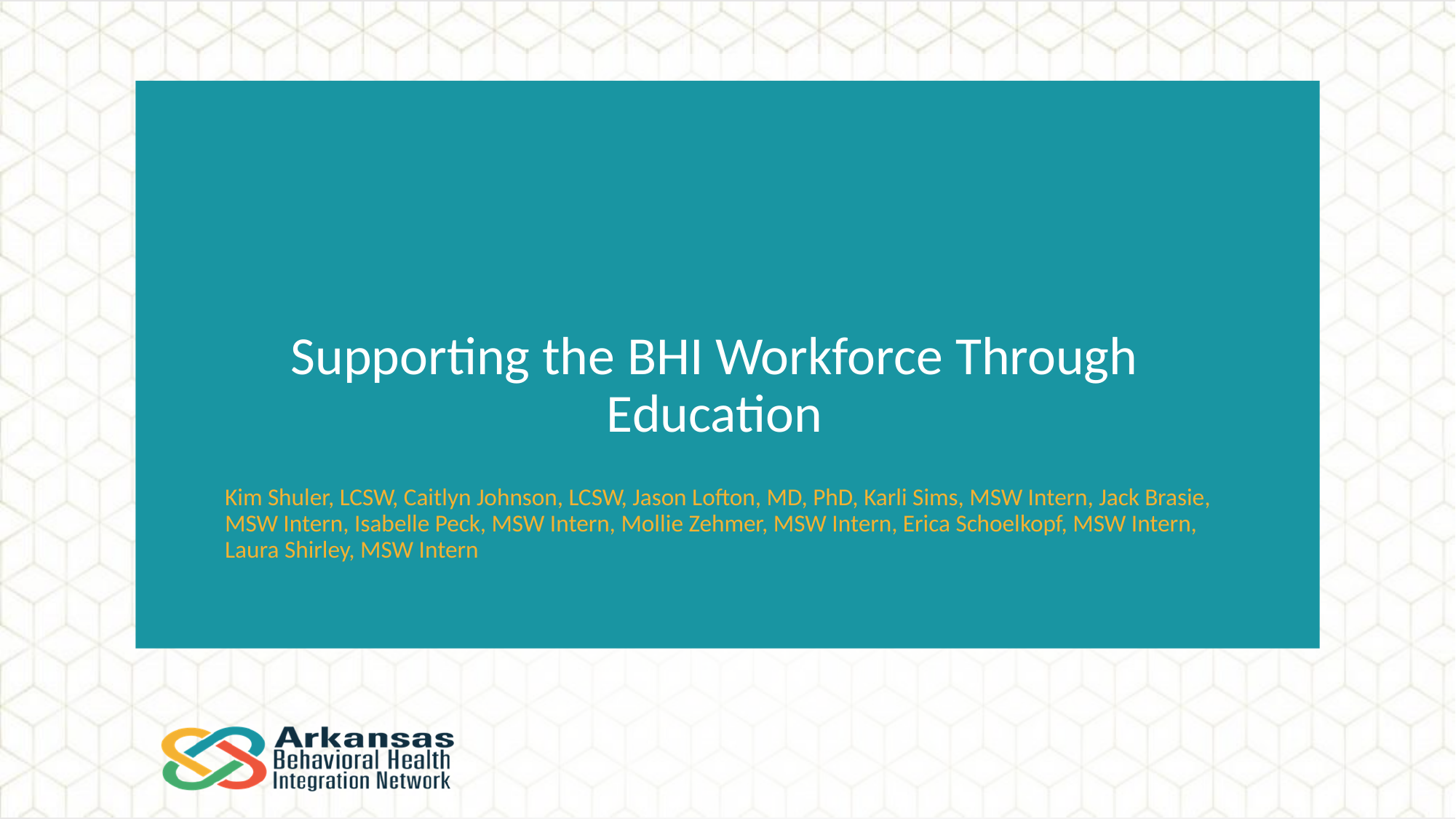

# Supporting the BHI Workforce Through Education
Kim Shuler, LCSW, Caitlyn Johnson, LCSW, Jason Lofton, MD, PhD, Karli Sims, MSW Intern, Jack Brasie, MSW Intern, Isabelle Peck, MSW Intern, Mollie Zehmer, MSW Intern, Erica Schoelkopf, MSW Intern, Laura Shirley, MSW Intern